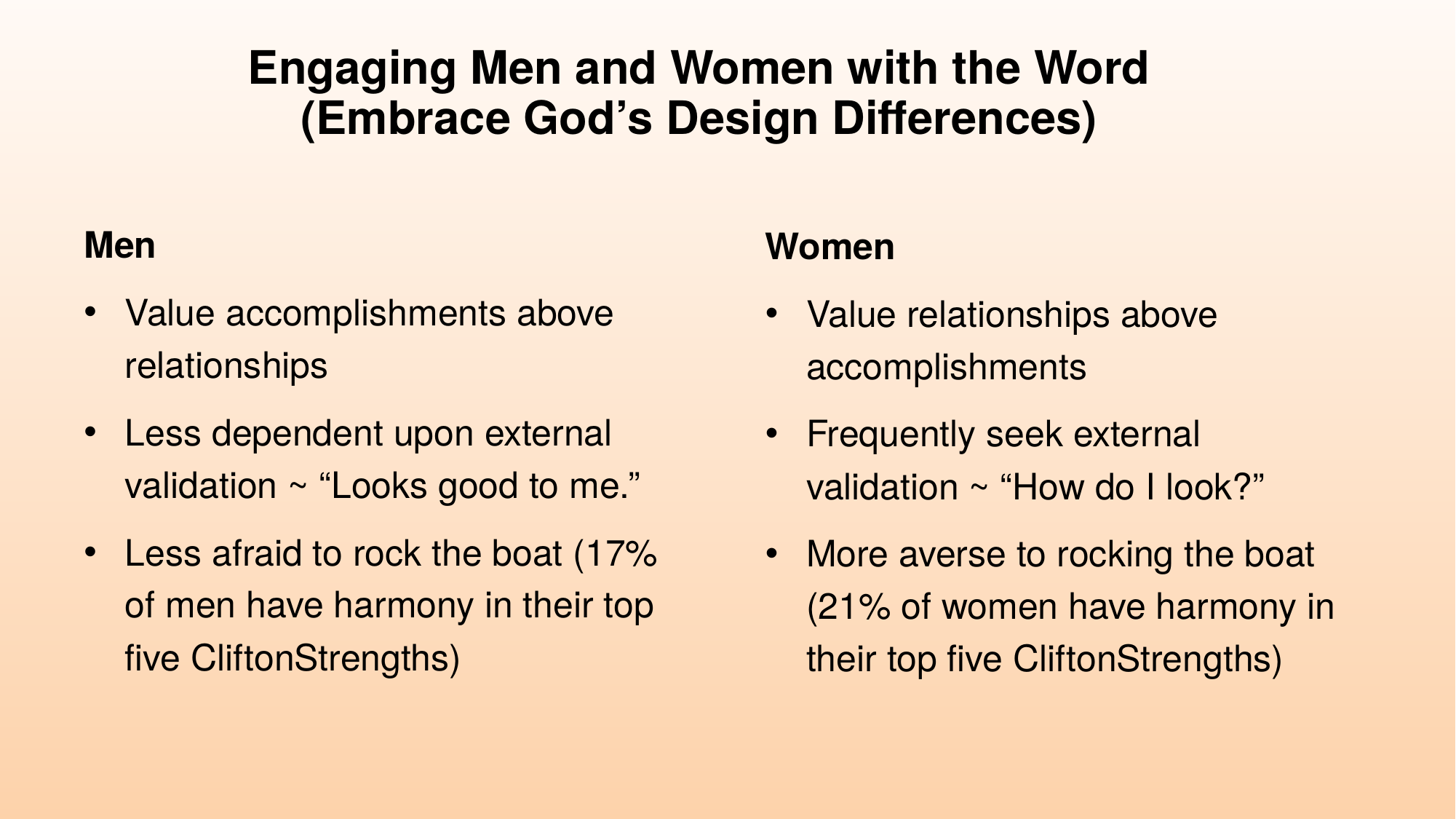

# Engaging Men and Women with the Word (Embrace God’s Design Differences)
Men
Value accomplishments above relationships
Less dependent upon external validation ~ “Looks good to me.”
Less afraid to rock the boat (17% of men have harmony in their top five CliftonStrengths)
Women
Value relationships above accomplishments
Frequently seek external validation ~ “How do I look?”
More averse to rocking the boat (21% of women have harmony in their top five CliftonStrengths)